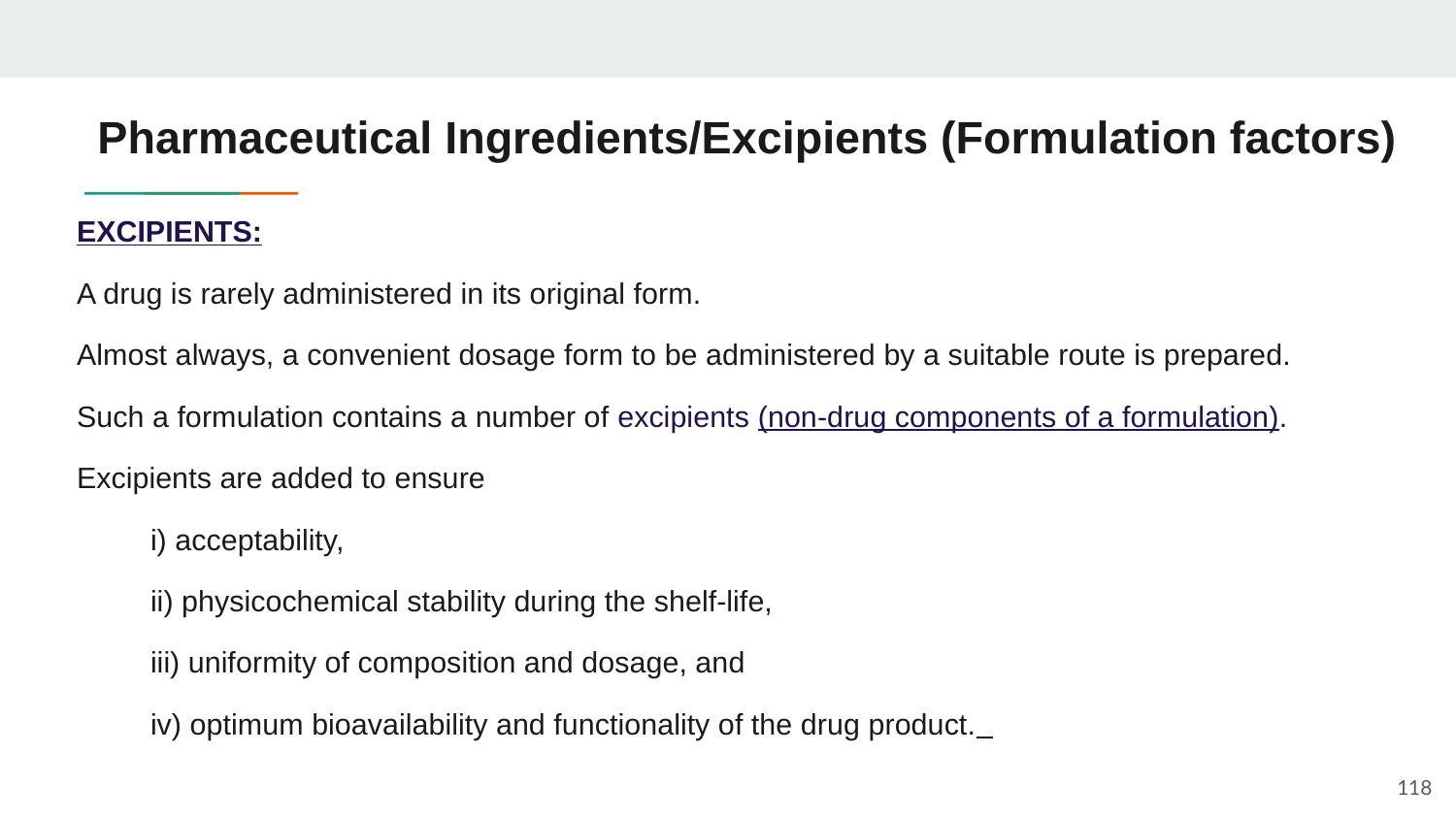

# Pharmaceutical Ingredients/Excipients (Formulation factors)
EXCIPIENTS:
A drug is rarely administered in its original form.
Almost always, a convenient dosage form to be administered by a suitable route is prepared.
Such a formulation contains a number of excipients (non-drug components of a formulation).
Excipients are added to ensure
i) acceptability,
ii) physicochemical stability during the shelf-life,
iii) uniformity of composition and dosage, and
iv) optimum bioavailability and functionality of the drug product.
118